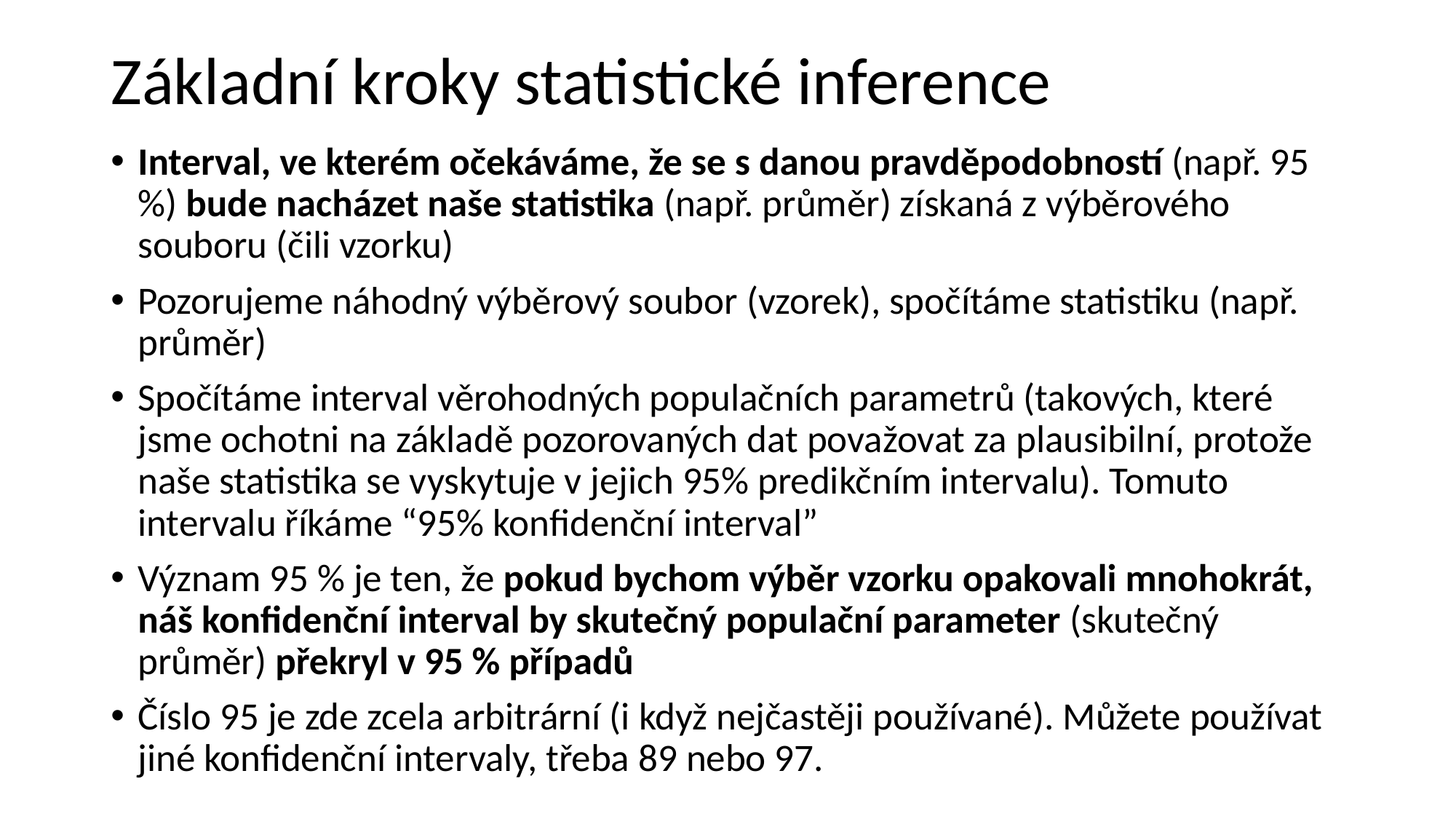

# Základní kroky statistické inference
Interval, ve kterém očekáváme, že se s danou pravděpodobností (např. 95 %) bude nacházet naše statistika (např. průměr) získaná z výběrového souboru (čili vzorku)
Pozorujeme náhodný výběrový soubor (vzorek), spočítáme statistiku (např. průměr)
Spočítáme interval věrohodných populačních parametrů (takových, které jsme ochotni na základě pozorovaných dat považovat za plausibilní, protože naše statistika se vyskytuje v jejich 95% predikčním intervalu). Tomuto intervalu říkáme “95% konfidenční interval”
Význam 95 % je ten, že pokud bychom výběr vzorku opakovali mnohokrát, náš konfidenční interval by skutečný populační parameter (skutečný průměr) překryl v 95 % případů
Číslo 95 je zde zcela arbitrární (i když nejčastěji používané). Můžete používat jiné konfidenční intervaly, třeba 89 nebo 97.